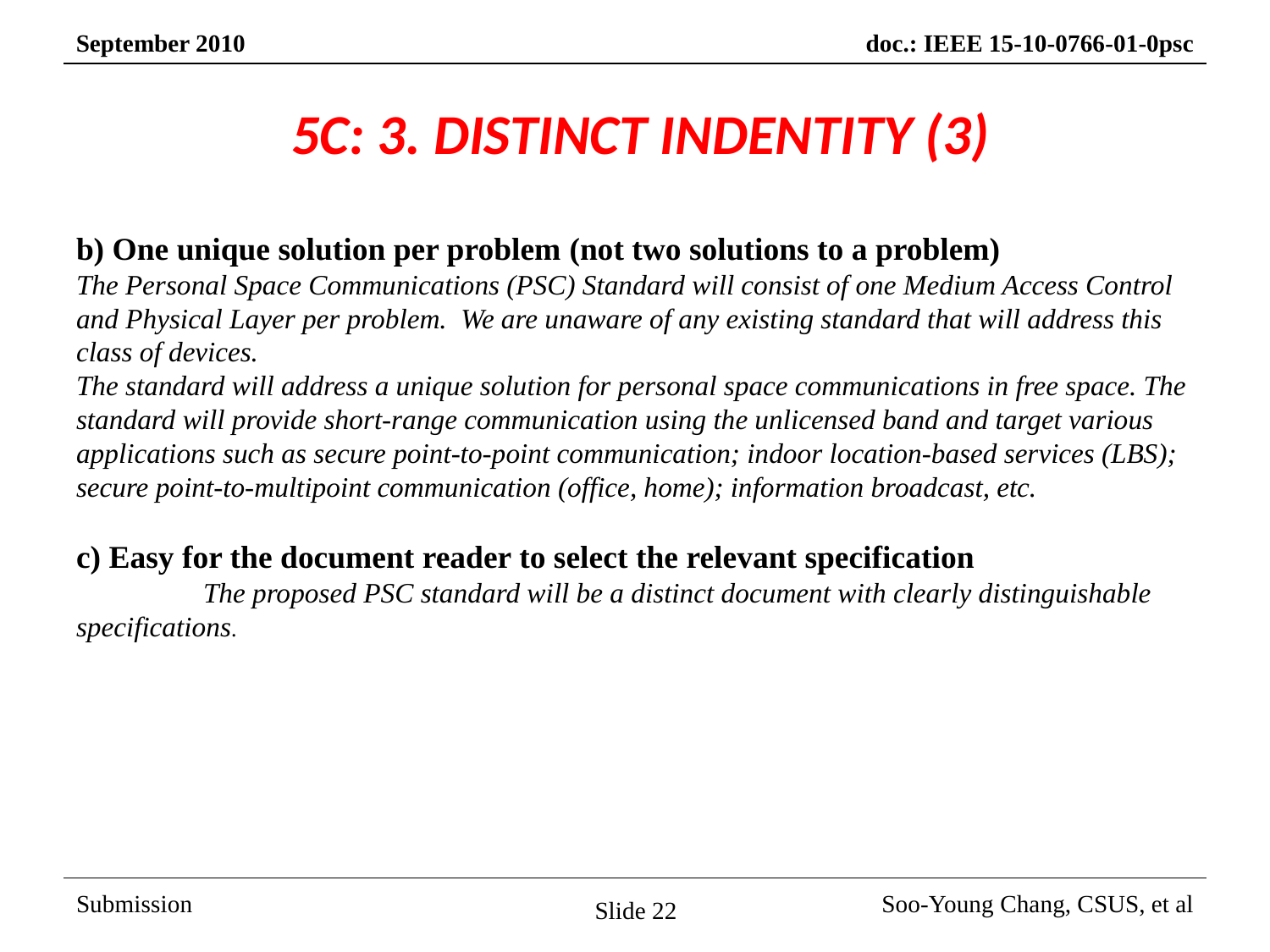

# 5C: 3. DISTINCT INDENTITY (3)
b) One unique solution per problem (not two solutions to a problem)
The Personal Space Communications (PSC) Standard will consist of one Medium Access Control and Physical Layer per problem.  We are unaware of any existing standard that will address this class of devices.
The standard will address a unique solution for personal space communications in free space. The standard will provide short-range communication using the unlicensed band and target various applications such as secure point-to-point communication; indoor location-based services (LBS); secure point-to-multipoint communication (office, home); information broadcast, etc.

c) Easy for the document reader to select the relevant specification
	The proposed PSC standard will be a distinct document with clearly distinguishable specifications.
Slide 22